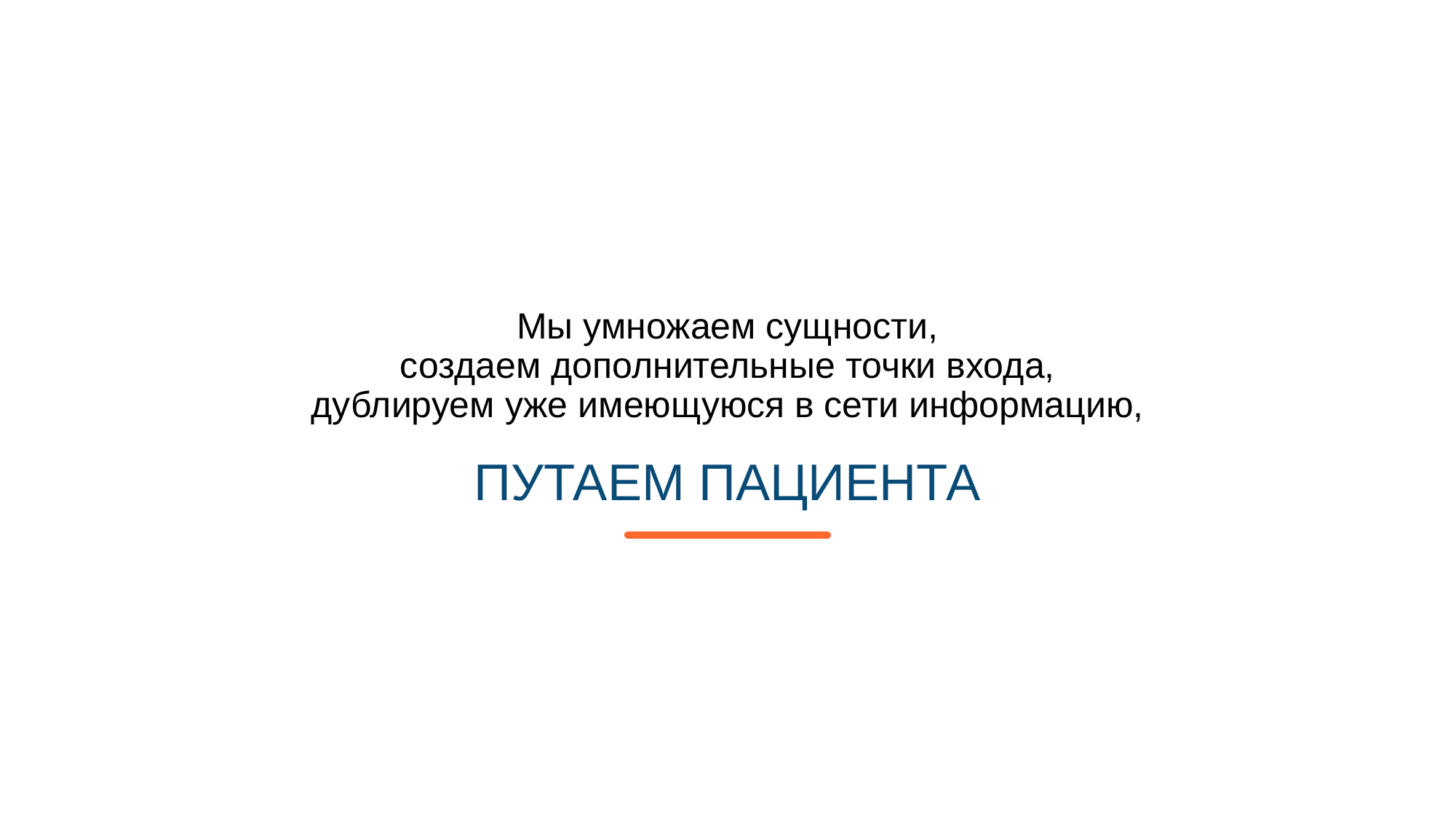

Мы умножаем сущности,
создаем дополнительные точки входа,
дублируем уже имеющуюся в сети информацию,
ПУТАЕМ ПАЦИЕНТА